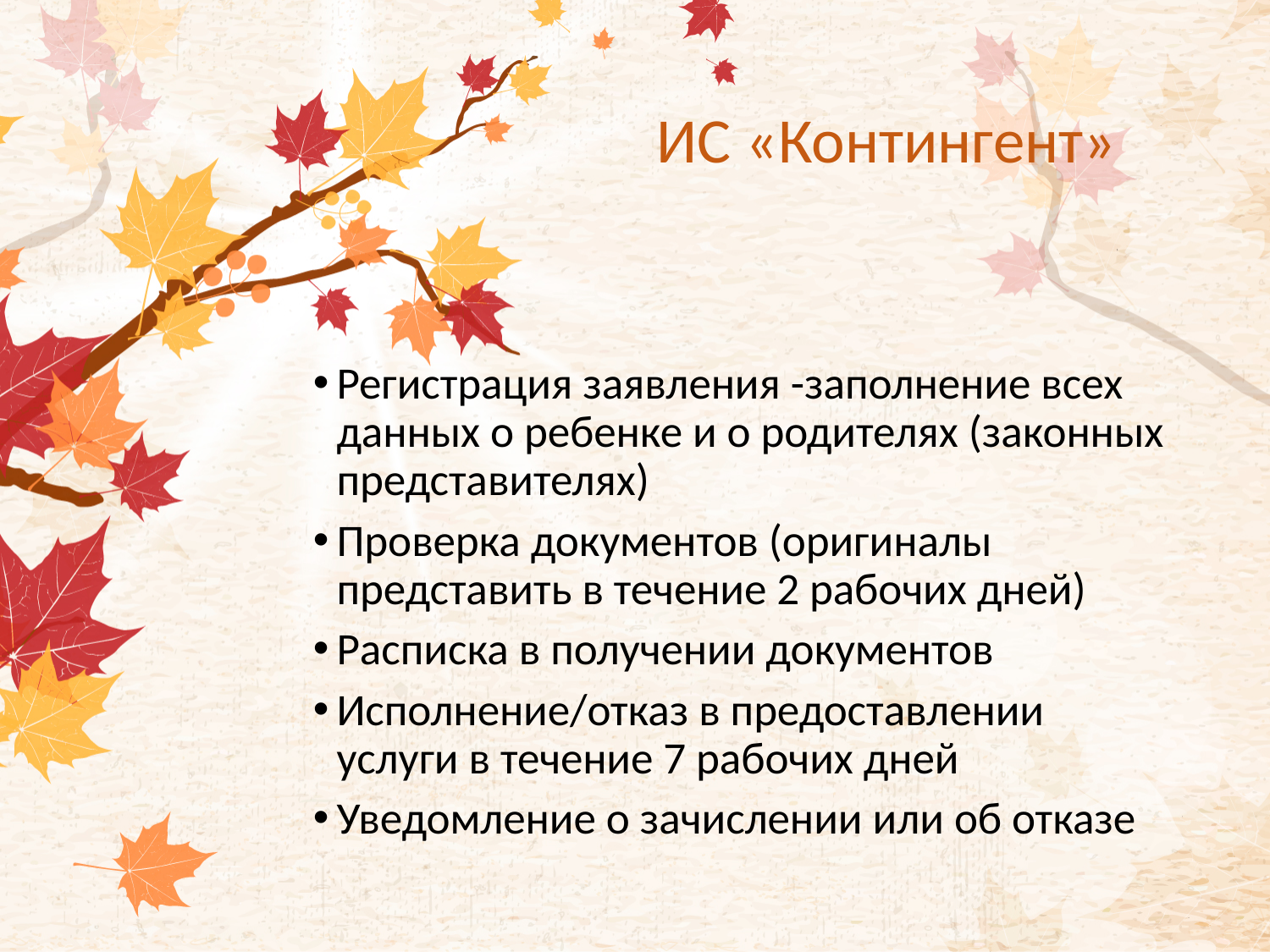

# ИС «Контингент»
Регистрация заявления -заполнение всех данных о ребенке и о родителях (законных представителях)
Проверка документов (оригиналы представить в течение 2 рабочих дней)
Расписка в получении документов
Исполнение/отказ в предоставлении услуги в течение 7 рабочих дней
Уведомление о зачислении или об отказе